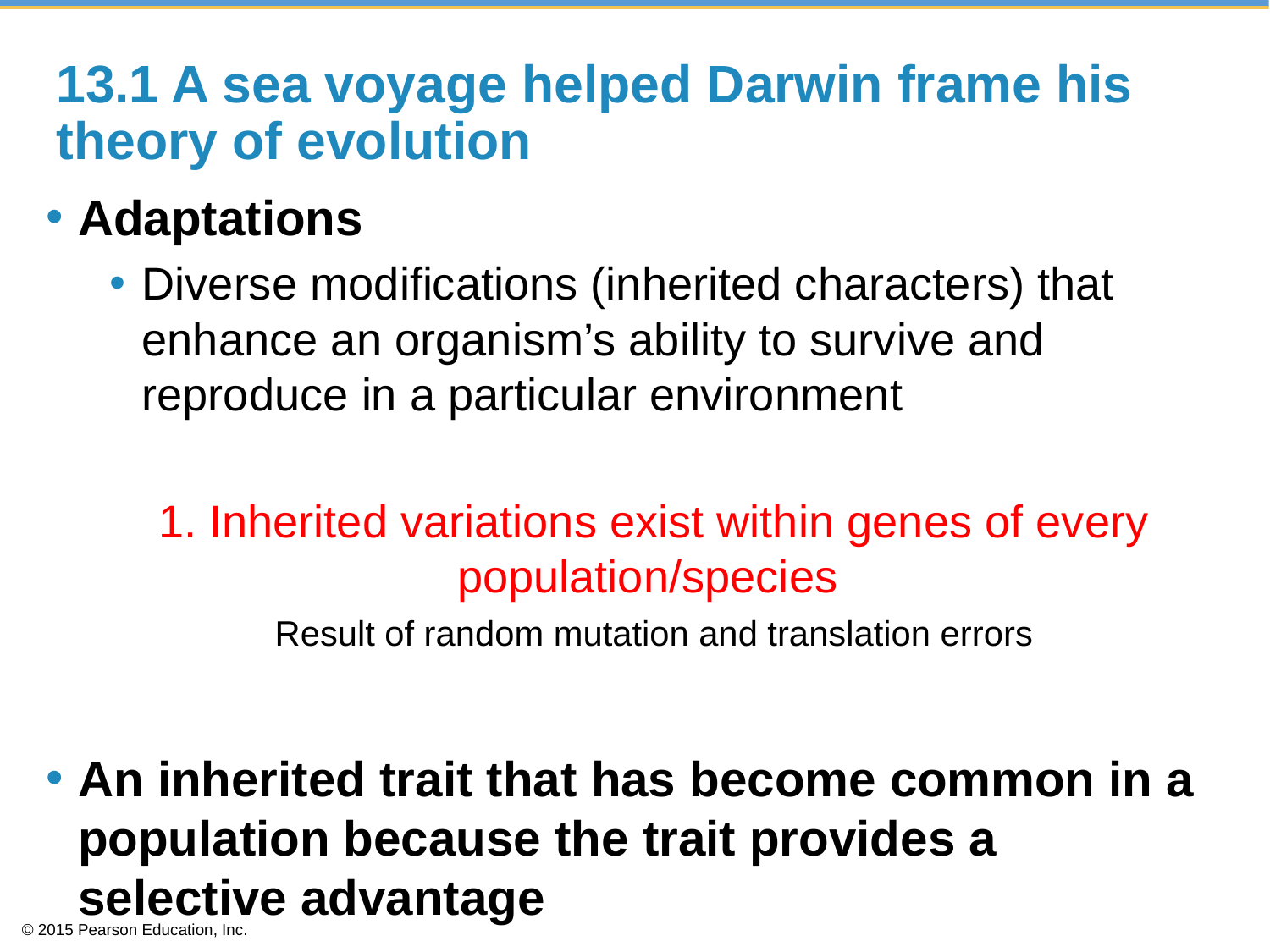

# 13.1 A sea voyage helped Darwin frame his theory of evolution
Adaptations
Diverse modifications (inherited characters) that enhance an organism’s ability to survive and reproduce in a particular environment

1. Inherited variations exist within genes of every population/species
Result of random mutation and translation errors

An inherited trait that has become common in a population because the trait provides a selective advantage